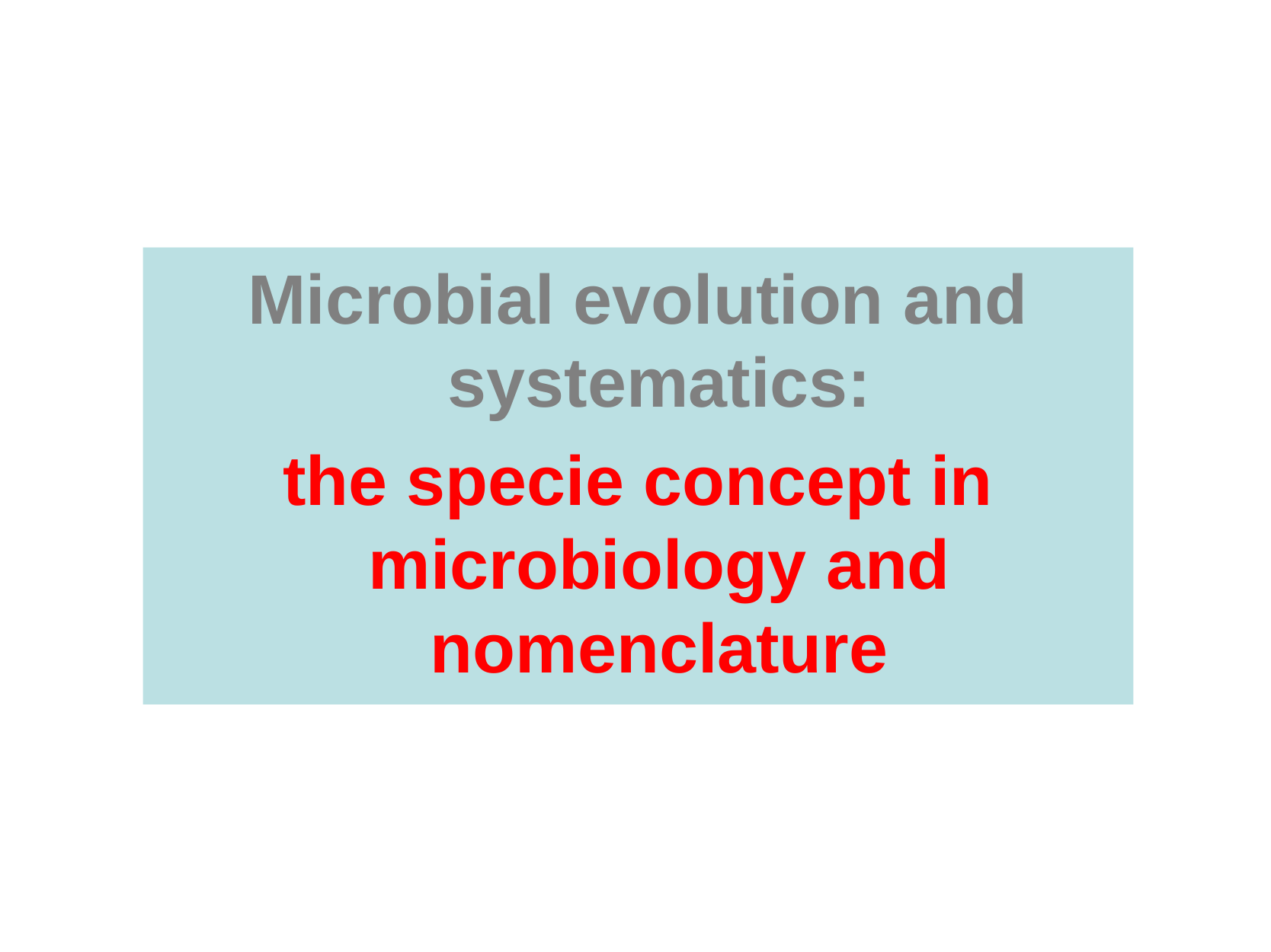

Microbial evolution and systematics:
the specie concept in microbiology and nomenclature